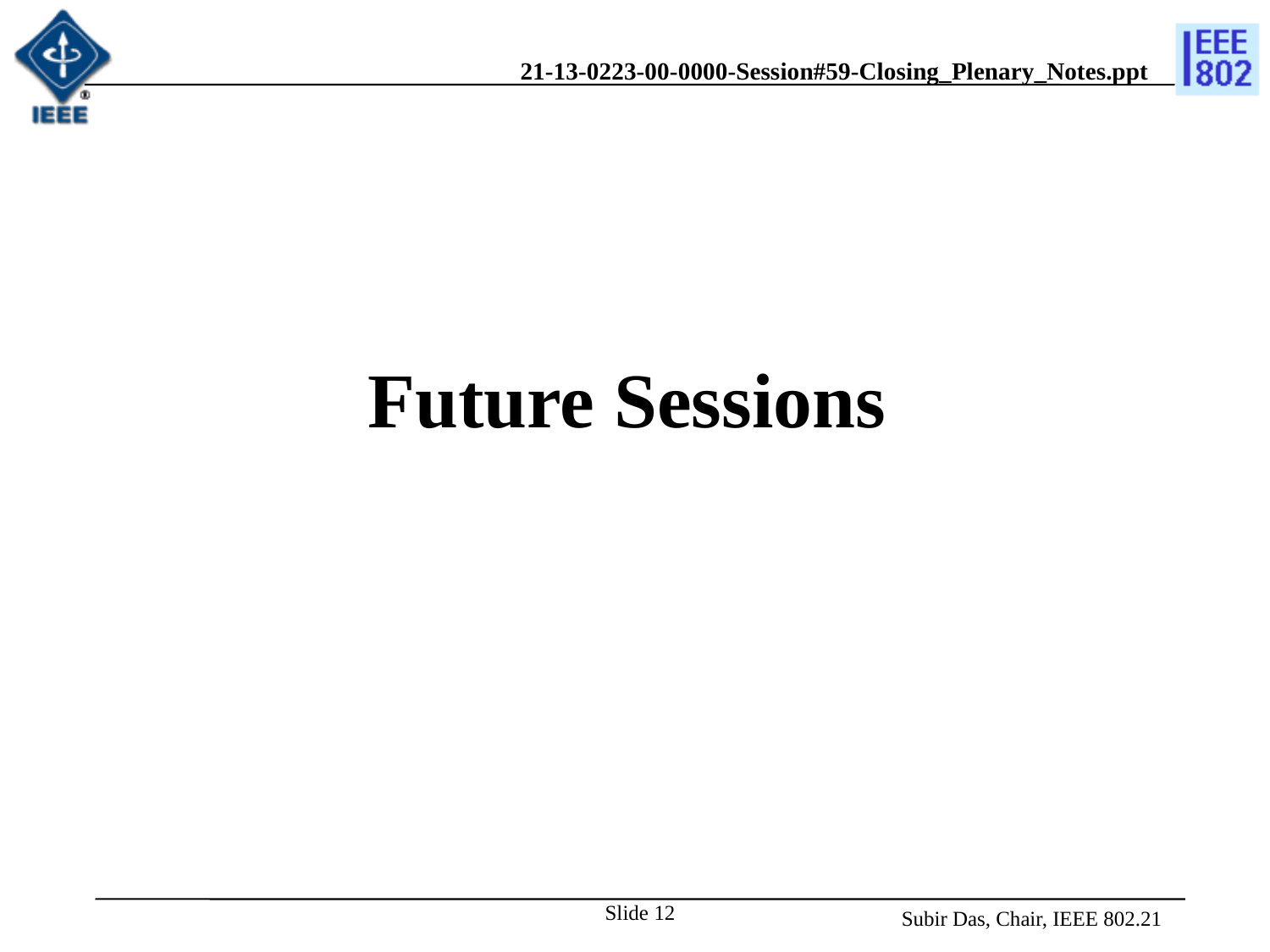

# Future Sessions
Slide 12
Subir Das, Chair, IEEE 802.21